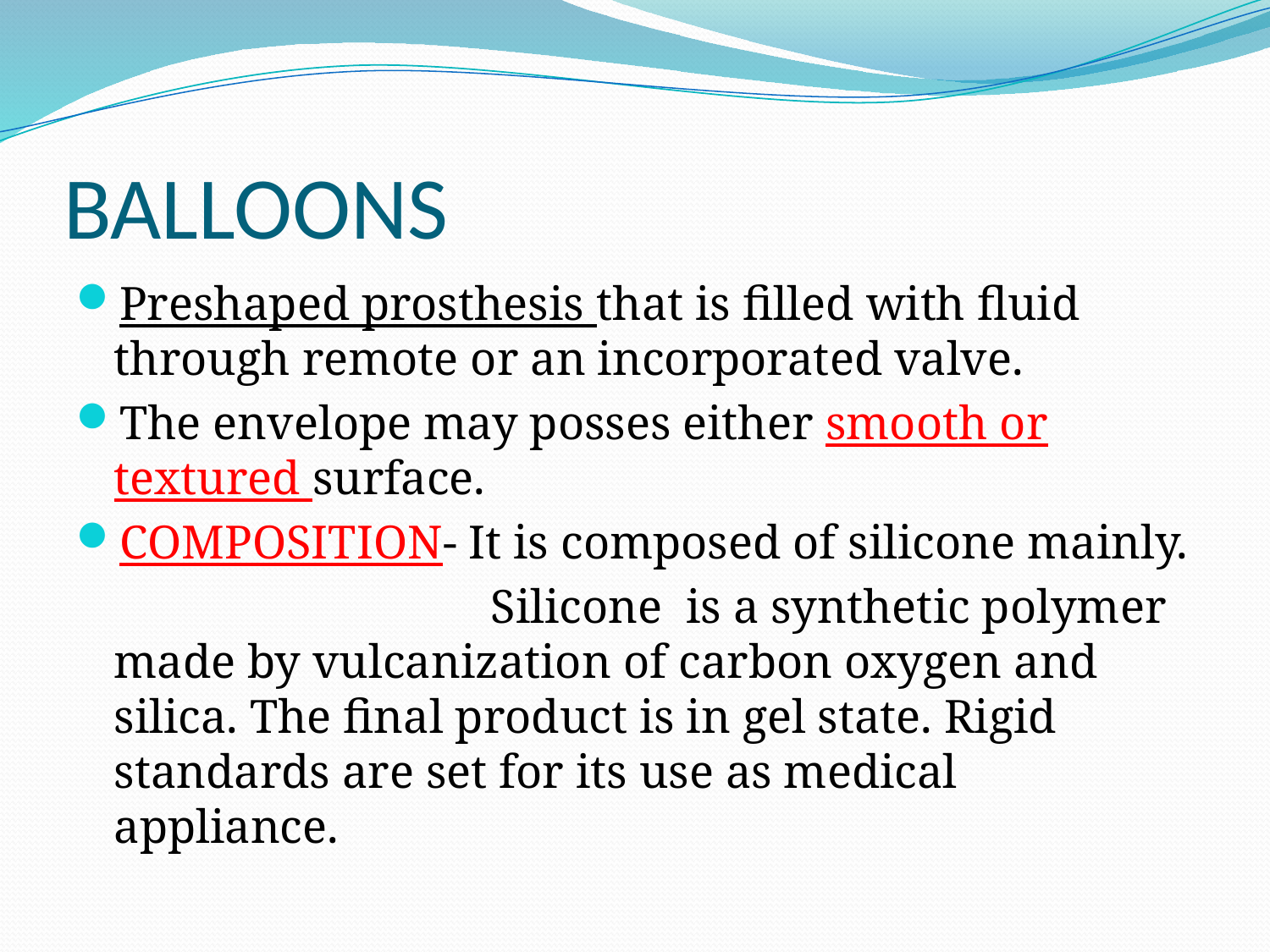

# BALLOONS
Preshaped prosthesis that is filled with fluid through remote or an incorporated valve.
The envelope may posses either smooth or textured surface.
COMPOSITION- It is composed of silicone mainly.
                                   Silicone  is a synthetic polymer made by vulcanization of carbon oxygen and silica. The final product is in gel state. Rigid standards are set for its use as medical appliance.